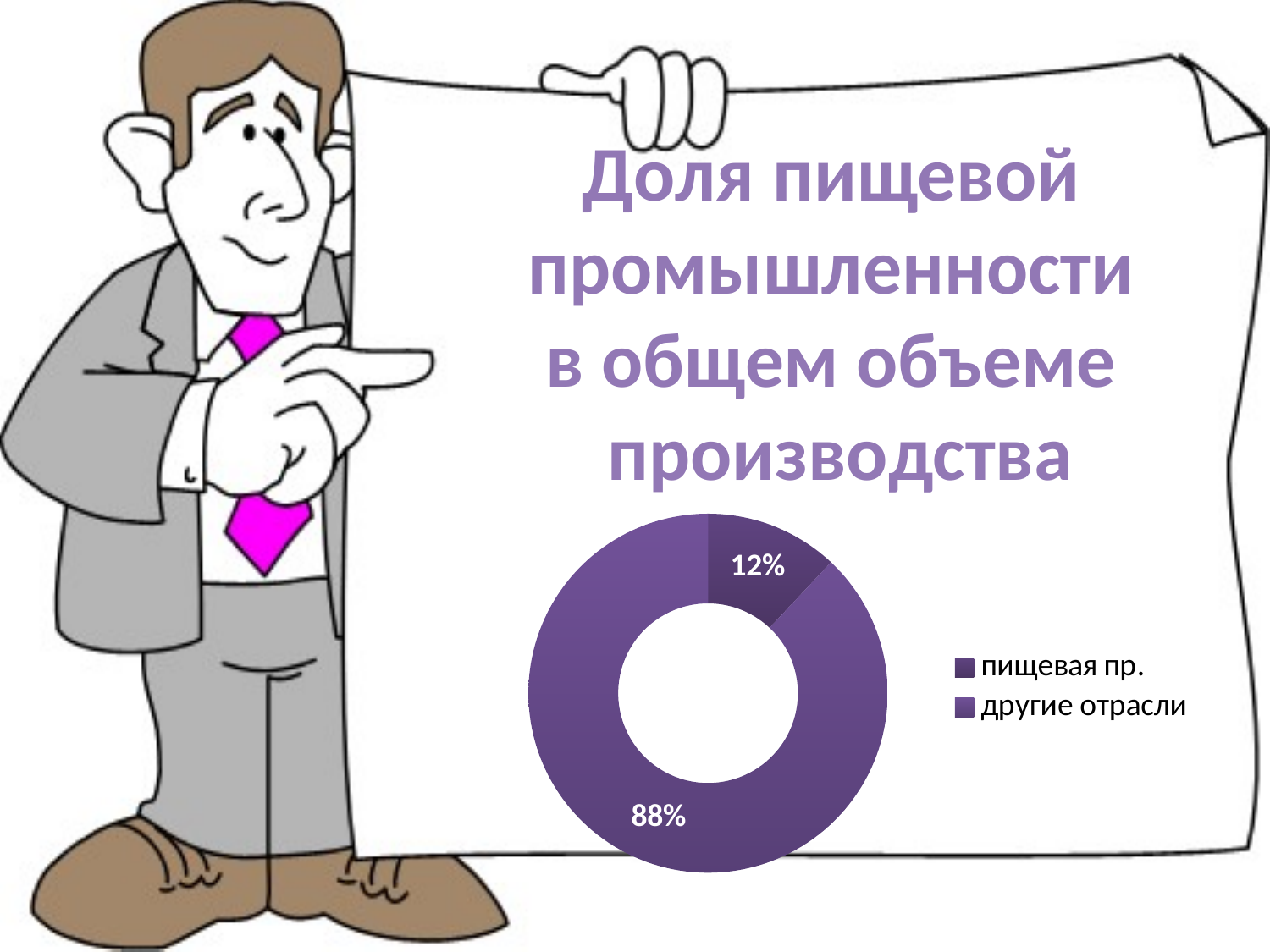

Доля пищевой
промышленности
в общем объеме
производства

### Chart

| Category | Столбец1 |
|---|---|
| пищевая пр. | 0.12000000000000002 |
| другие отрасли | 0.8800000000000002 |